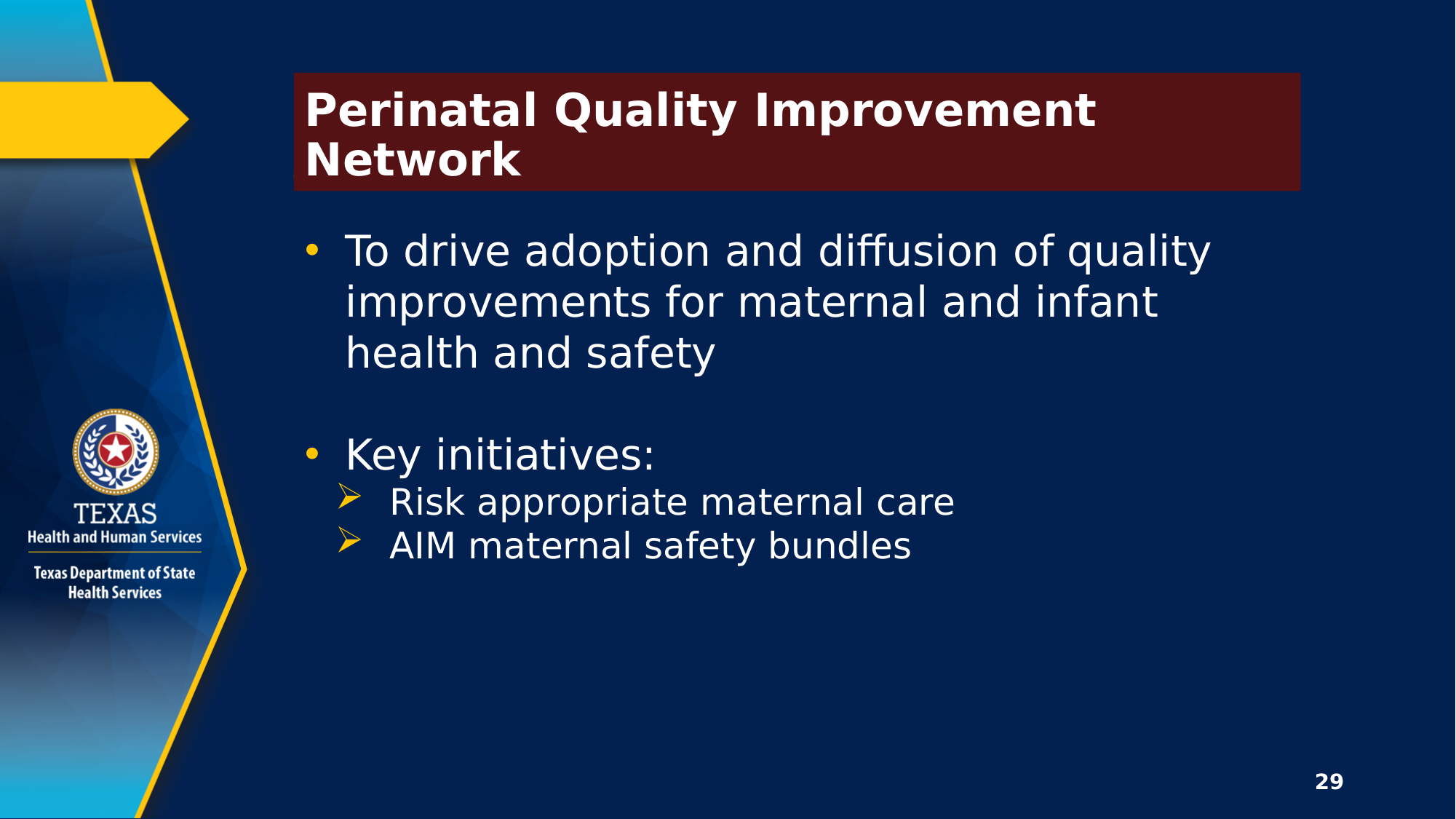

# Perinatal Quality Improvement Network
To drive adoption and diffusion of quality improvements for maternal and infant health and safety

Key initiatives:
Risk appropriate maternal care
AIM maternal safety bundles

29